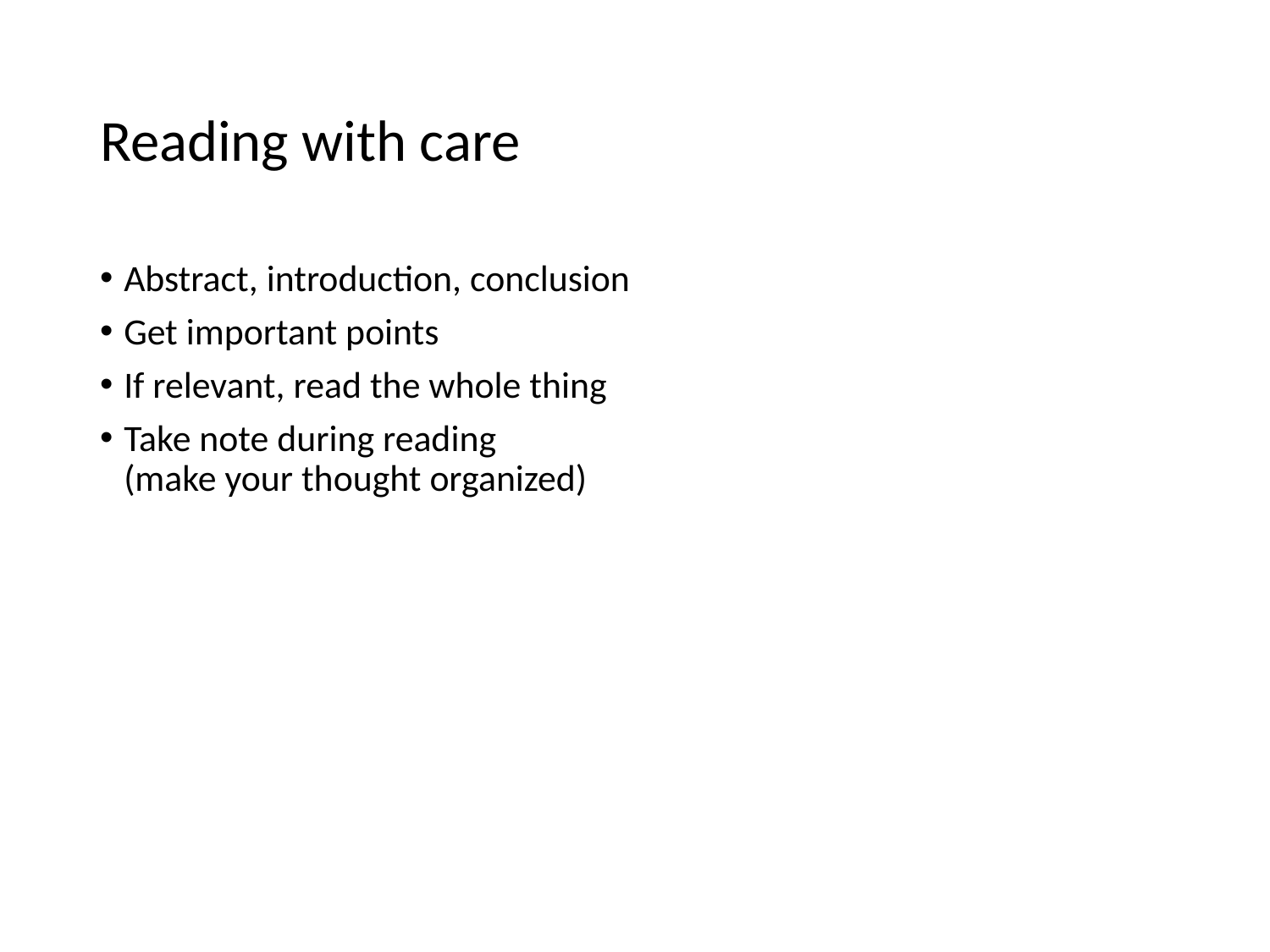

# Reading with care
Abstract, introduction, conclusion
Get important points
If relevant, read the whole thing
Take note during reading
(make your thought organized)